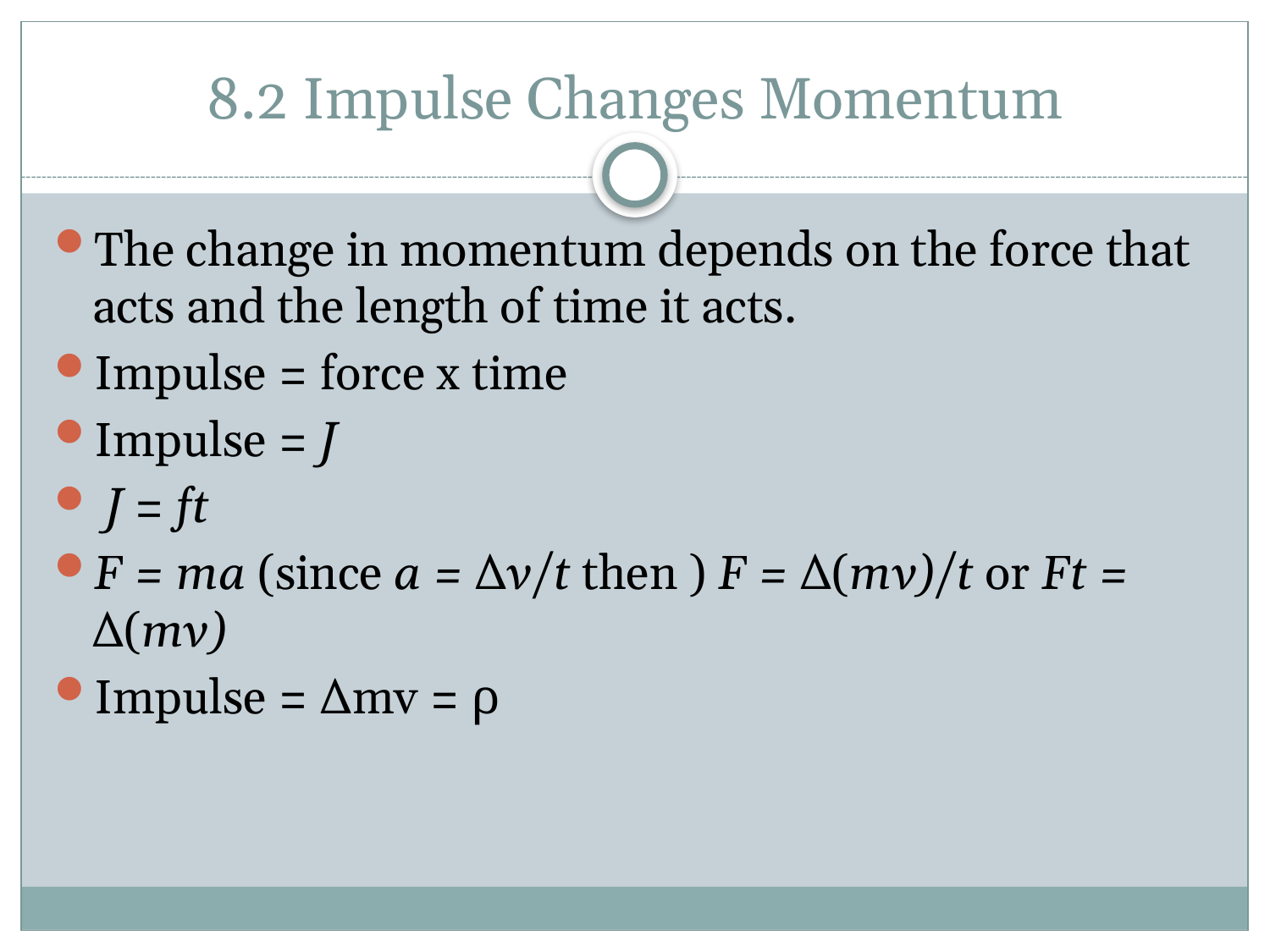

# 8.2 Impulse Changes Momentum
The change in momentum depends on the force that acts and the length of time it acts.
Impulse = force x time
Impulse = Ј
 Ј = ft
F = ma (since a = Δv/t then ) F = Δ(mv)/t or Ft = Δ(mv)
Impulse = Δmv = ρ